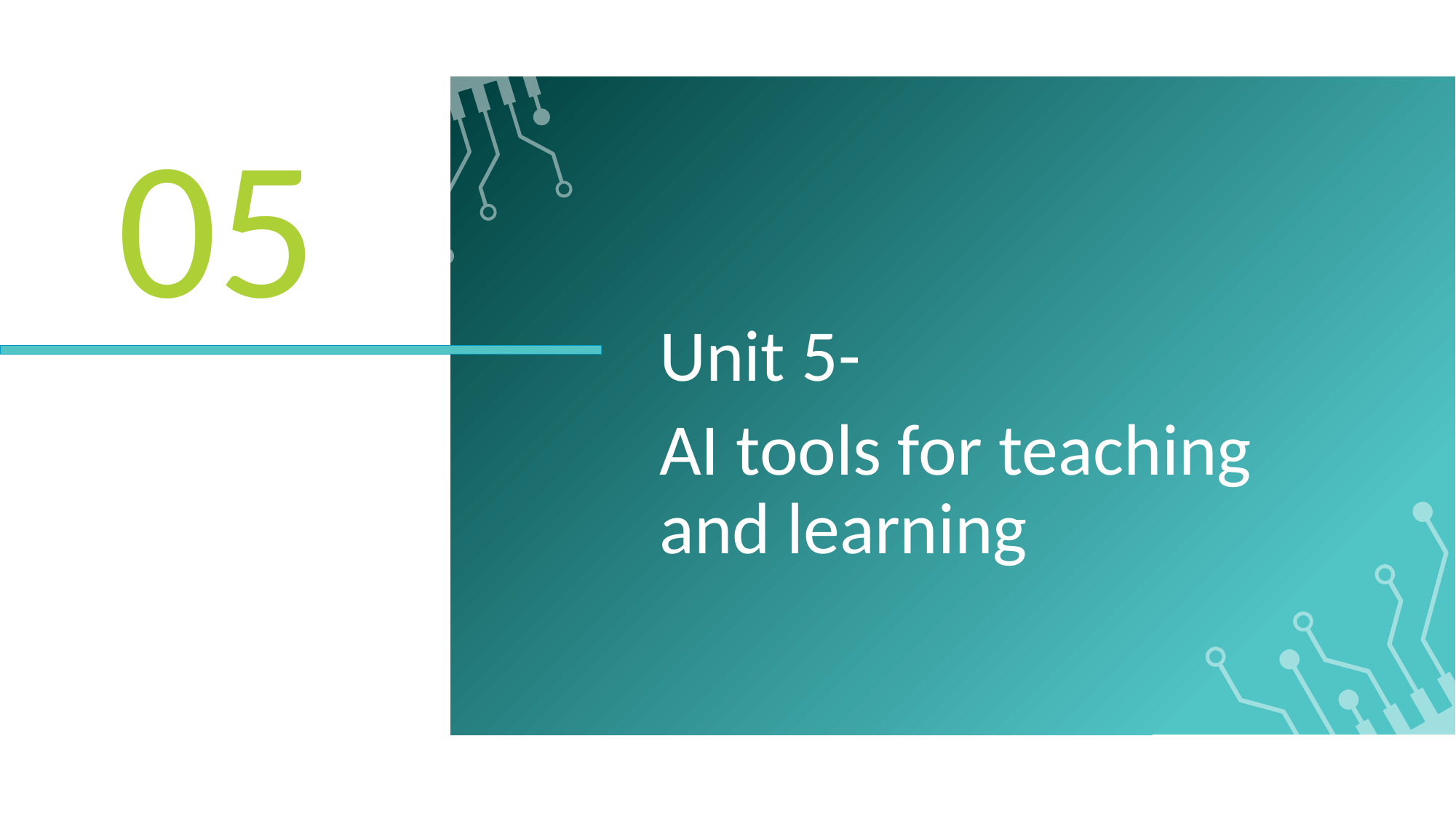

05
Unit 5-
AI tools for teaching and learning